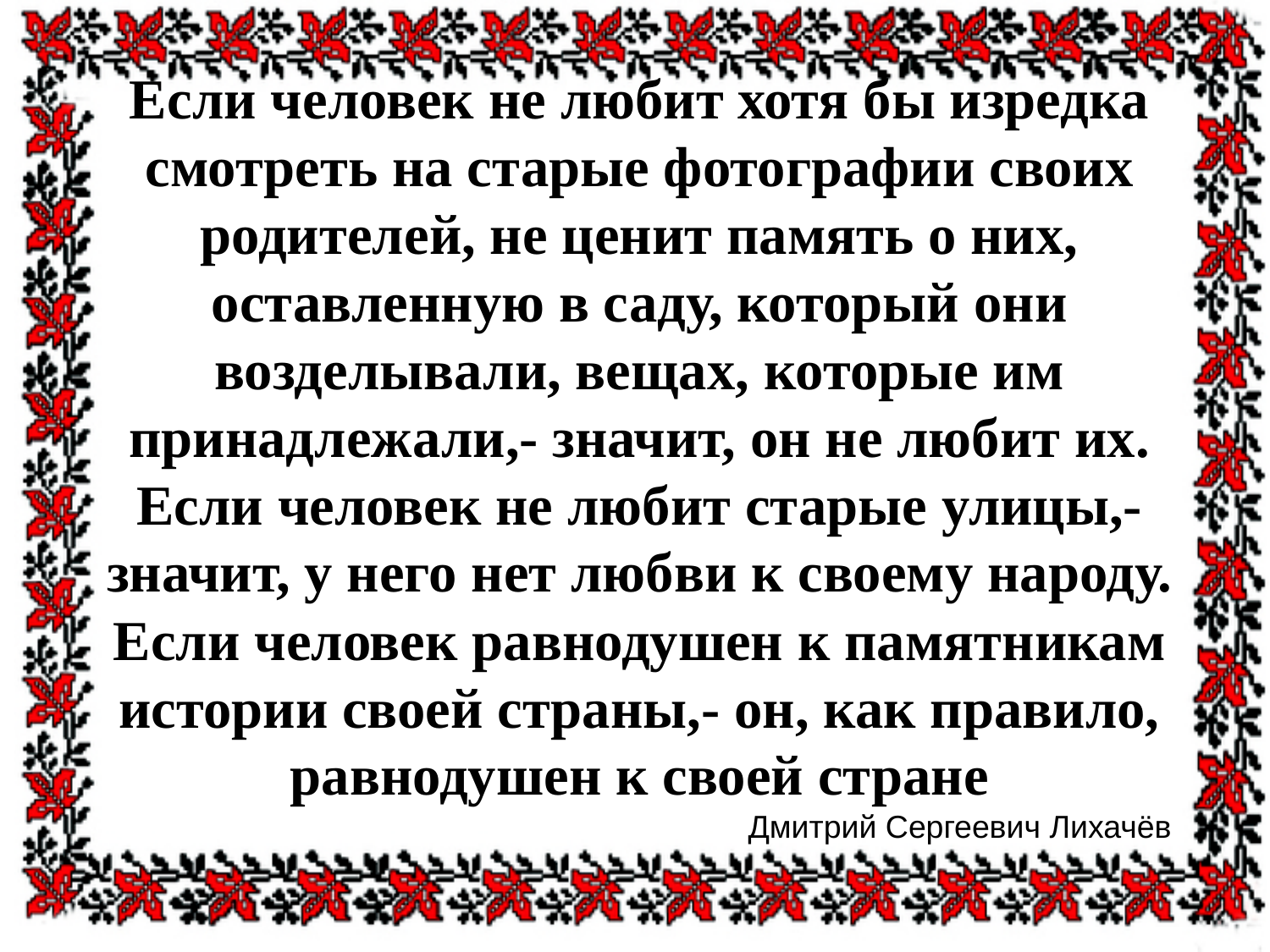

Если человек не любит хотя бы изредка смотреть на старые фотографии своих родителей, не ценит память о них, оставленную в саду, который они возделывали, вещах, которые им принадлежали,- значит, он не любит их. Если человек не любит старые улицы,- значит, у него нет любви к своему народу. Если человек равнодушен к памятникам истории своей страны,- он, как правило, равнодушен к своей стране
                                                                         Дмитрий Сергеевич Лихачёв